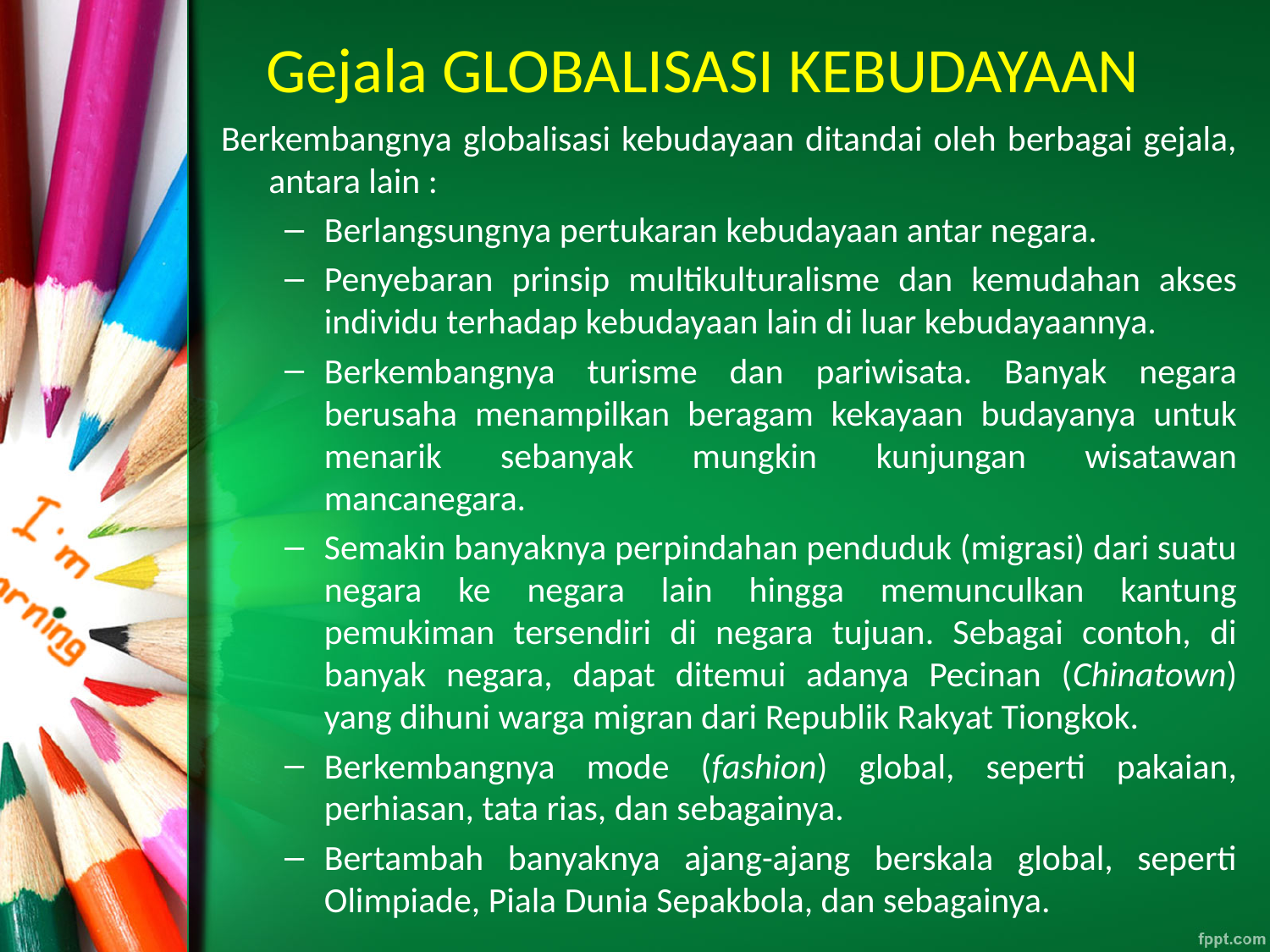

# Gejala GLOBALISASI KEBUDAYAAN
Berkembangnya globalisasi kebudayaan ditandai oleh berbagai gejala, antara lain :
Berlangsungnya pertukaran kebudayaan antar negara.
Penyebaran prinsip multikulturalisme dan kemudahan akses individu terhadap kebudayaan lain di luar kebudayaannya.
Berkembangnya turisme dan pariwisata. Banyak negara berusaha menampilkan beragam kekayaan budayanya untuk menarik sebanyak mungkin kunjungan wisatawan mancanegara.
Semakin banyaknya perpindahan penduduk (migrasi) dari suatu negara ke negara lain hingga memunculkan kantung pemukiman tersendiri di negara tujuan. Sebagai contoh, di banyak negara, dapat ditemui adanya Pecinan (Chinatown) yang dihuni warga migran dari Republik Rakyat Tiongkok.
Berkembangnya mode (fashion) global, seperti pakaian, perhiasan, tata rias, dan sebagainya.
Bertambah banyaknya ajang-ajang berskala global, seperti Olimpiade, Piala Dunia Sepakbola, dan sebagainya.